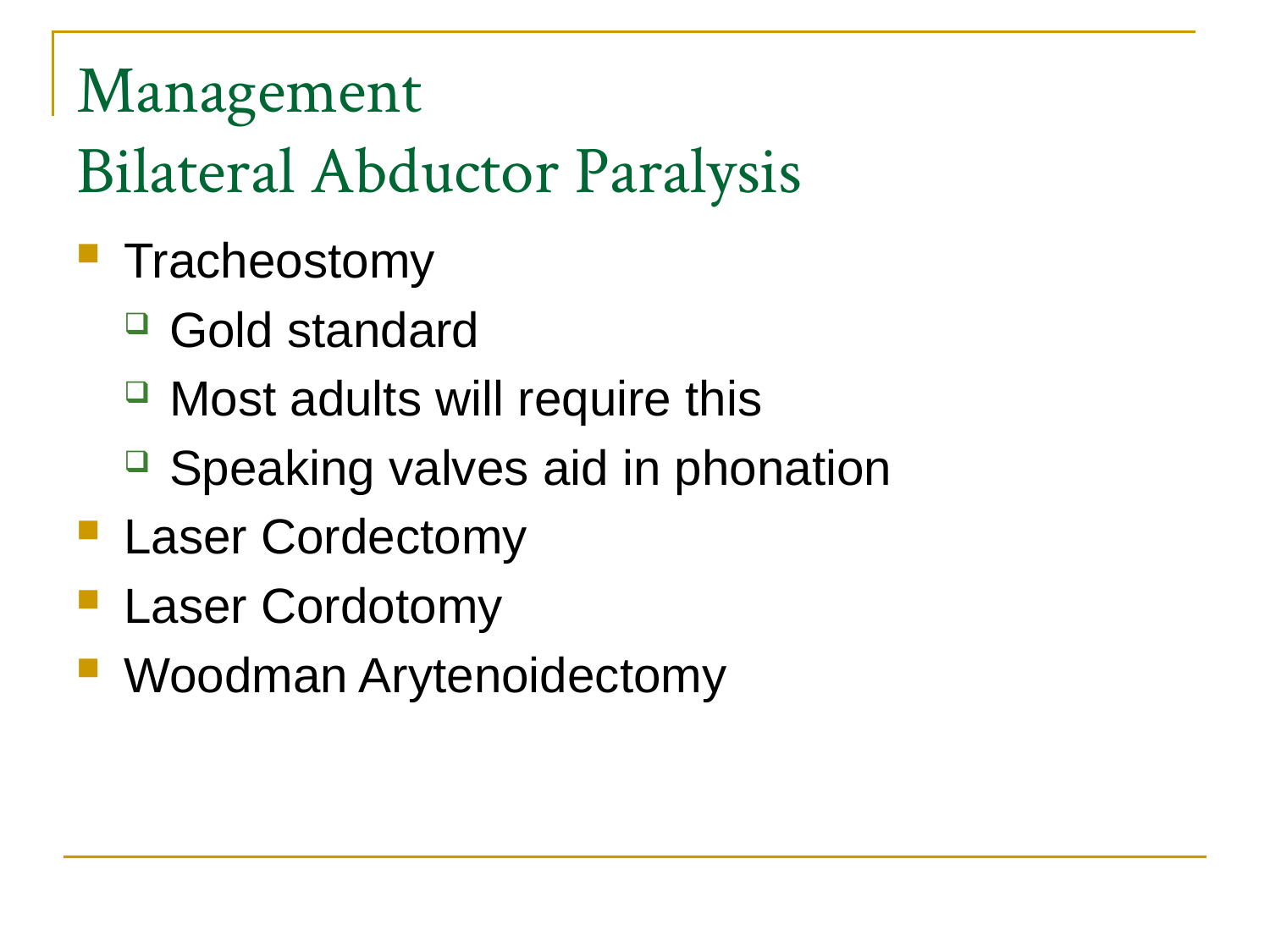

# Management Bilateral Abductor Paralysis
Tracheostomy
Gold standard
Most adults will require this
Speaking valves aid in phonation
Laser Cordectomy
Laser Cordotomy
Woodman Arytenoidectomy